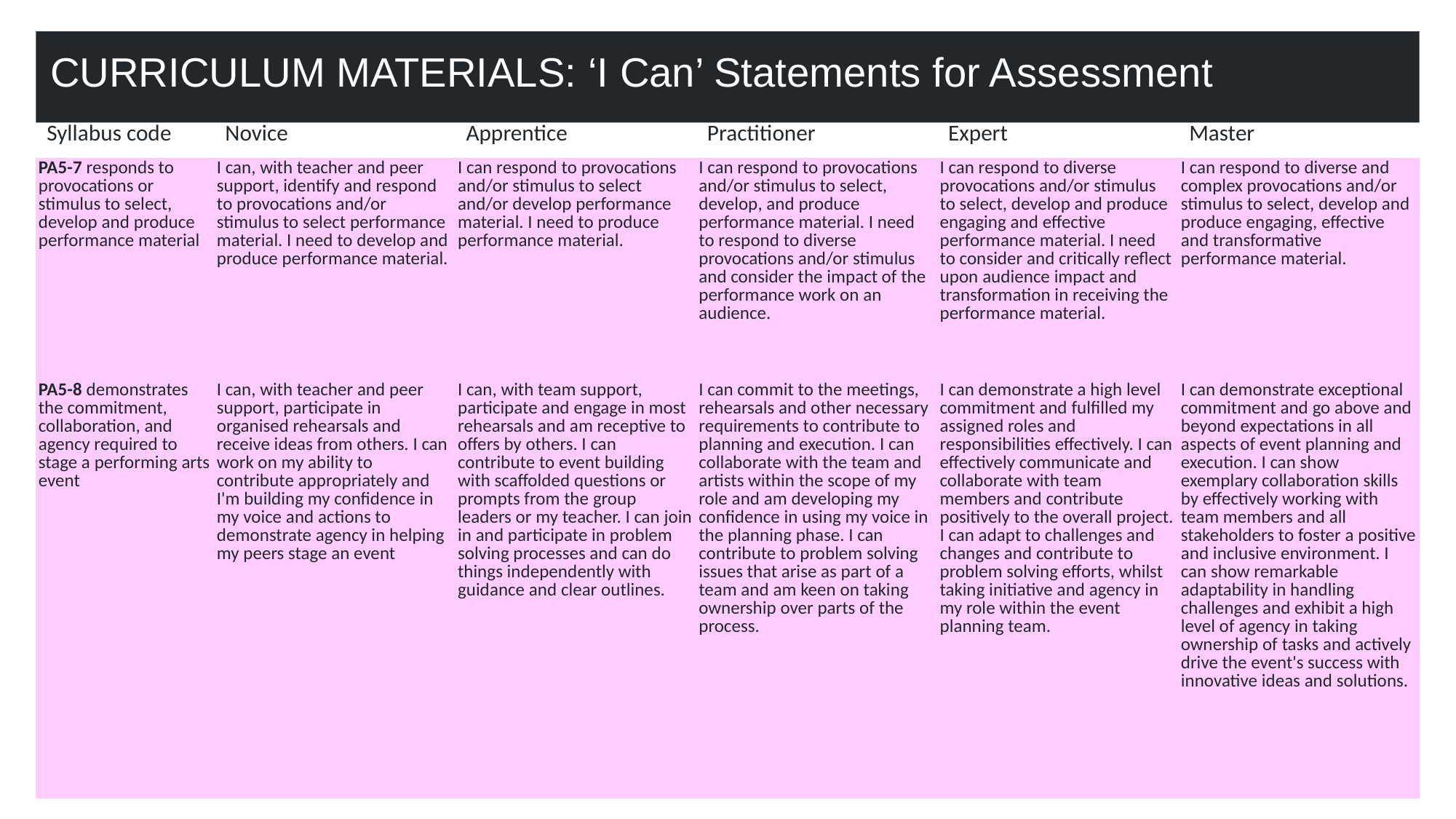

CURRICULUM MATERIALS: ‘I Can’ Statements for Assessment (4)
| Syllabus code | Novice | Apprentice | Practitioner | Expert | Master |
| --- | --- | --- | --- | --- | --- |
| PA5-7 responds to provocations or stimulus to select, develop and produce performance material | I can, with teacher and peer support, identify and respond to provocations and/or stimulus to select performance material. I need to develop and produce performance material. | I can respond to provocations and/or stimulus to select and/or develop performance material. I need to produce performance material. | I can respond to provocations and/or stimulus to select, develop, and produce performance material. I need to respond to diverse provocations and/or stimulus and consider the impact of the performance work on an audience. | I can respond to diverse provocations and/or stimulus to select, develop and produce engaging and effective performance material. I need to consider and critically reflect upon audience impact and transformation in receiving the performance material. | I can respond to diverse and complex provocations and/or stimulus to select, develop and produce engaging, effective and transformative performance material. |
| PA5-8 demonstrates the commitment, collaboration, and agency required to stage a performing arts event | I can, with teacher and peer support, participate in organised rehearsals and receive ideas from others. I can work on my ability to contribute appropriately and I'm building my confidence in my voice and actions to demonstrate agency in helping my peers stage an event | I can, with team support, participate and engage in most rehearsals and am receptive to offers by others. I can contribute to event building with scaffolded questions or prompts from the group leaders or my teacher. I can join in and participate in problem solving processes and can do things independently with guidance and clear outlines. | I can commit to the meetings, rehearsals and other necessary requirements to contribute to planning and execution. I can collaborate with the team and artists within the scope of my role and am developing my confidence in using my voice in the planning phase. I can contribute to problem solving issues that arise as part of a team and am keen on taking ownership over parts of the process. | I can demonstrate a high level commitment and fulfilled my assigned roles and responsibilities effectively. I can effectively communicate and collaborate with team members and contribute positively to the overall project. I can adapt to challenges and changes and contribute to problem solving efforts, whilst taking initiative and agency in my role within the event planning team. | I can demonstrate exceptional commitment and go above and beyond expectations in all aspects of event planning and execution. I can show exemplary collaboration skills by effectively working with team members and all stakeholders to foster a positive and inclusive environment. I can show remarkable adaptability in handling challenges and exhibit a high level of agency in taking ownership of tasks and actively drive the event's success with innovative ideas and solutions. |